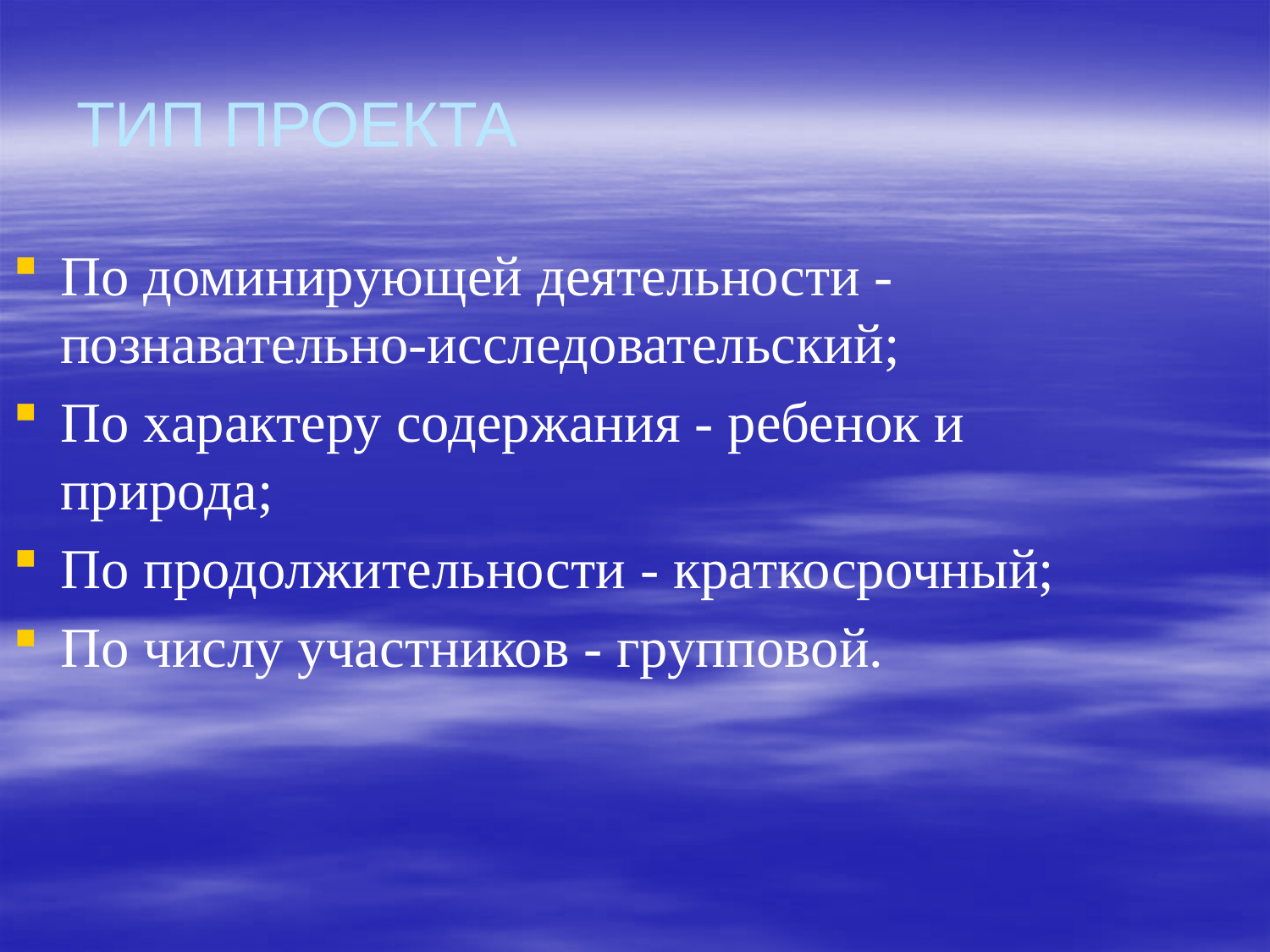

Тип проекта
По доминирующей деятельности - познавательно-исследовательский;
По характеру содержания - ребенок и природа;
По продолжительности - краткосрочный;
По числу участников - групповой.